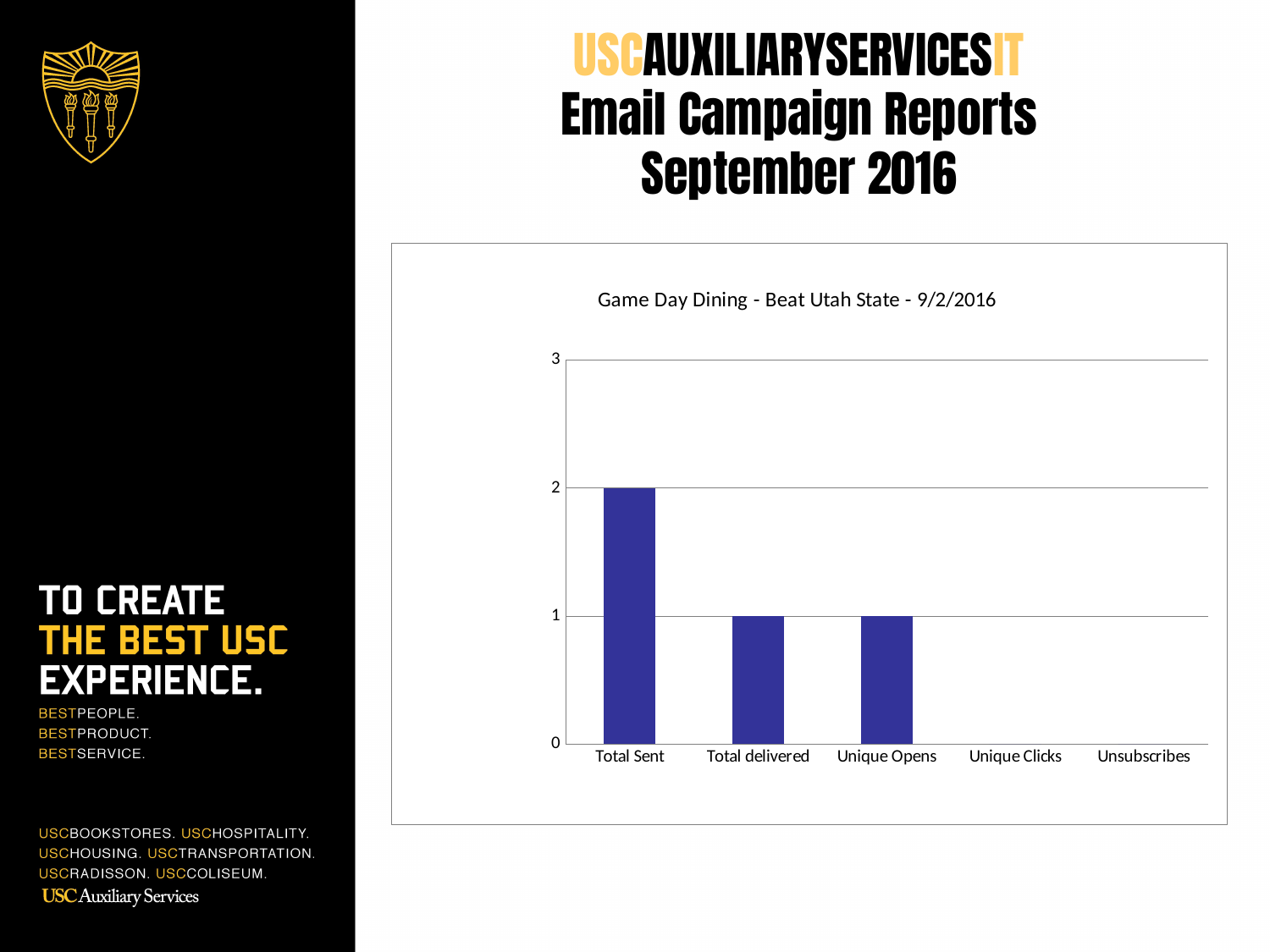

# USCAUXILIARYSERVICESIT Email Campaign Reports September 2016

### Chart: Game Day Dining - Beat Utah State - 9/2/2016

| Category | HSP List |
|---|---|
| Total Sent | 2.0 |
| Total delivered | 1.0 |
| Unique Opens | 1.0 |
| Unique Clicks | 0.0 |
| Unsubscribes | 0.0 |